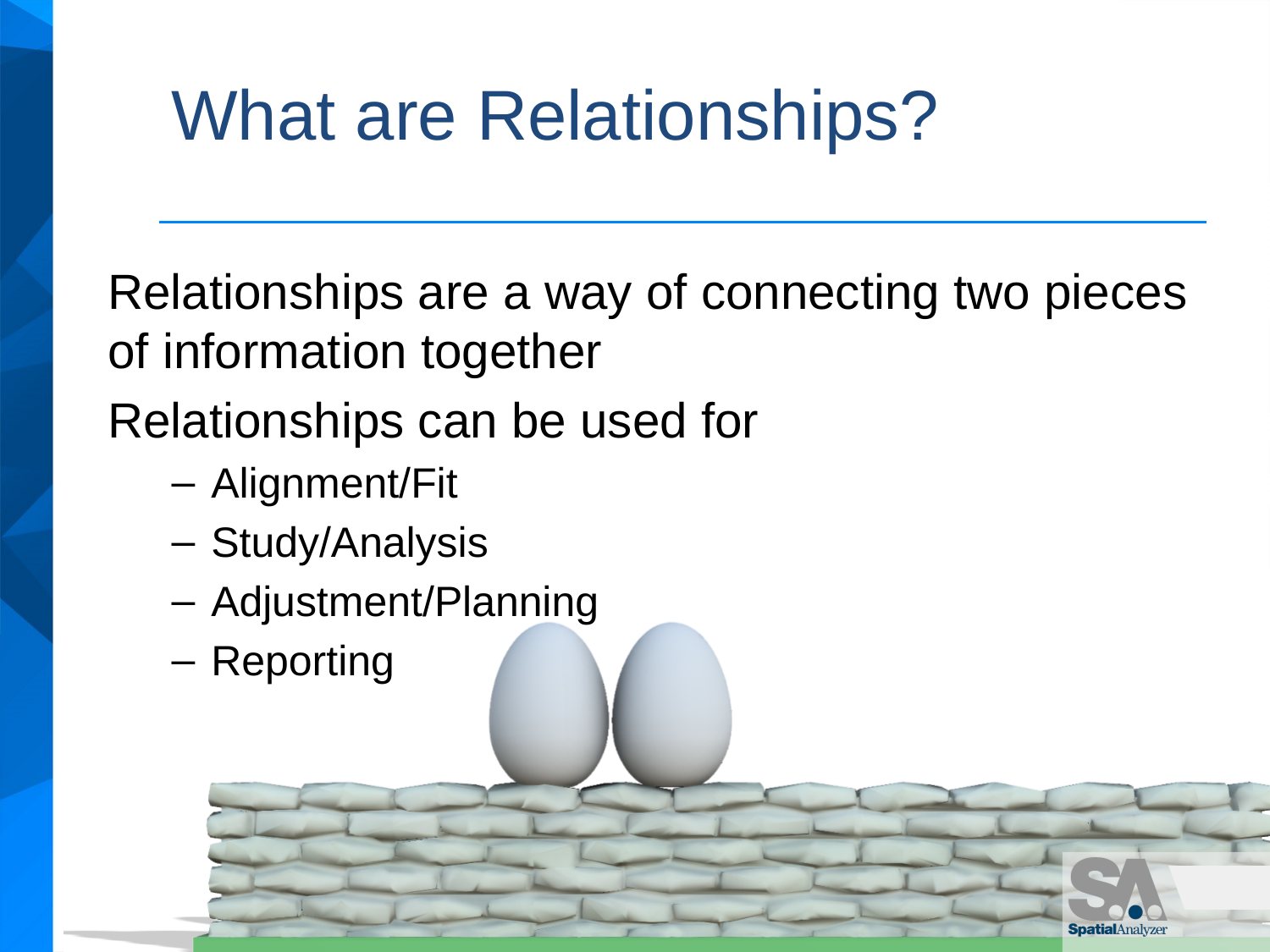

# What are Relationships?
Relationships are a way of connecting two pieces of information together
Relationships can be used for
Alignment/Fit
Study/Analysis
Adjustment/Planning
Reporting